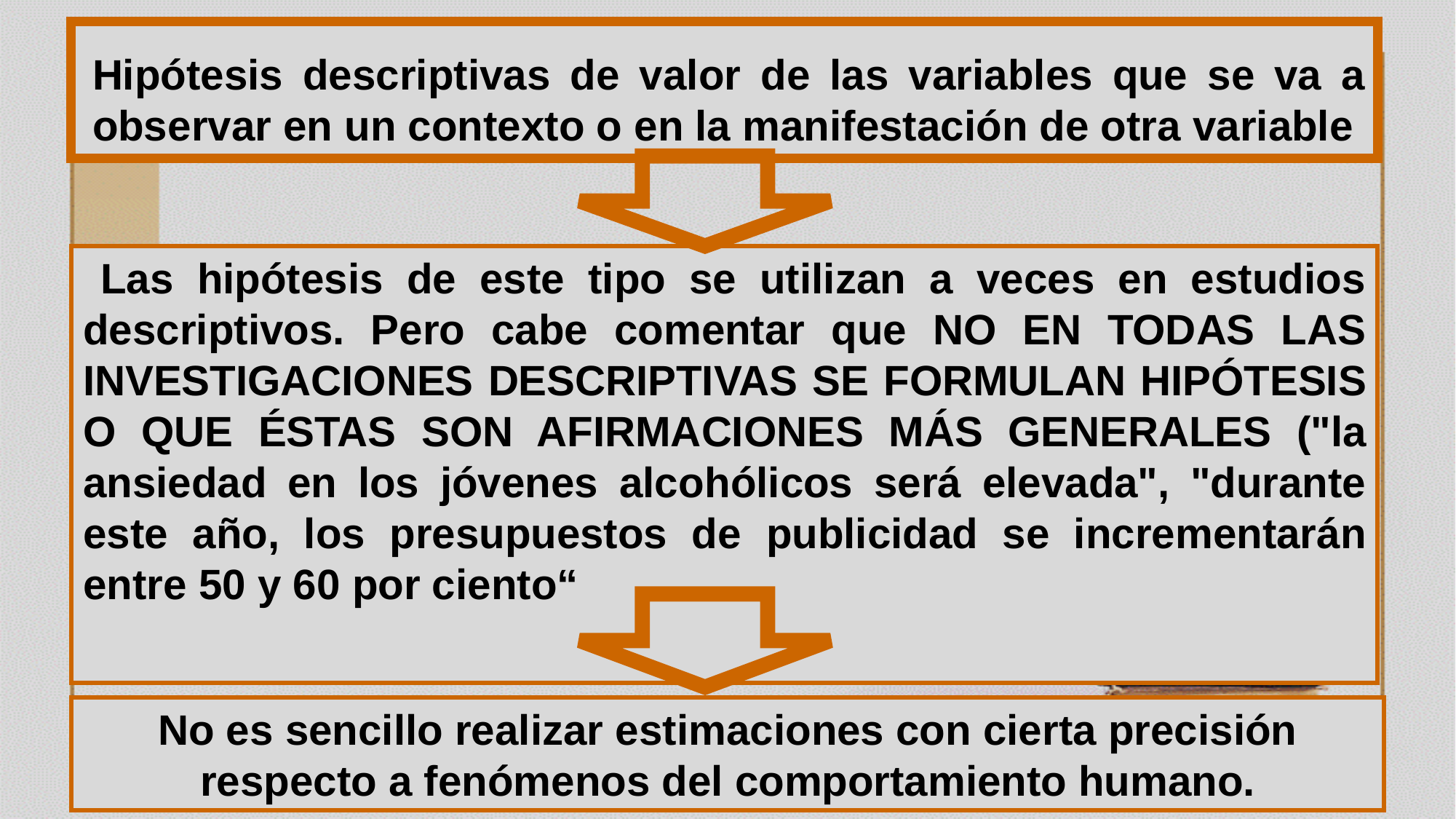

Hipótesis descriptivas de valor de las variables que se va a observar en un contexto o en la manifestación de otra variable

Las hipótesis de este tipo se utilizan a veces en estudios descriptivos. Pero cabe comentar que NO EN TODAS LAS INVESTI­GACIONES DESCRIPTIVAS SE FORMULAN HIPÓTESIS O QUE ÉSTAS SON AFIRMACIONES MÁS GENERALES ("la ansiedad en los jóvenes alco­hólicos será elevada", "durante este año, los presupuestos de publicidad se incrementarán entre 50 y 60 por ciento“

No es sencillo realizar estimaciones con cierta precisión respecto a fenómenos del comportamiento humano.